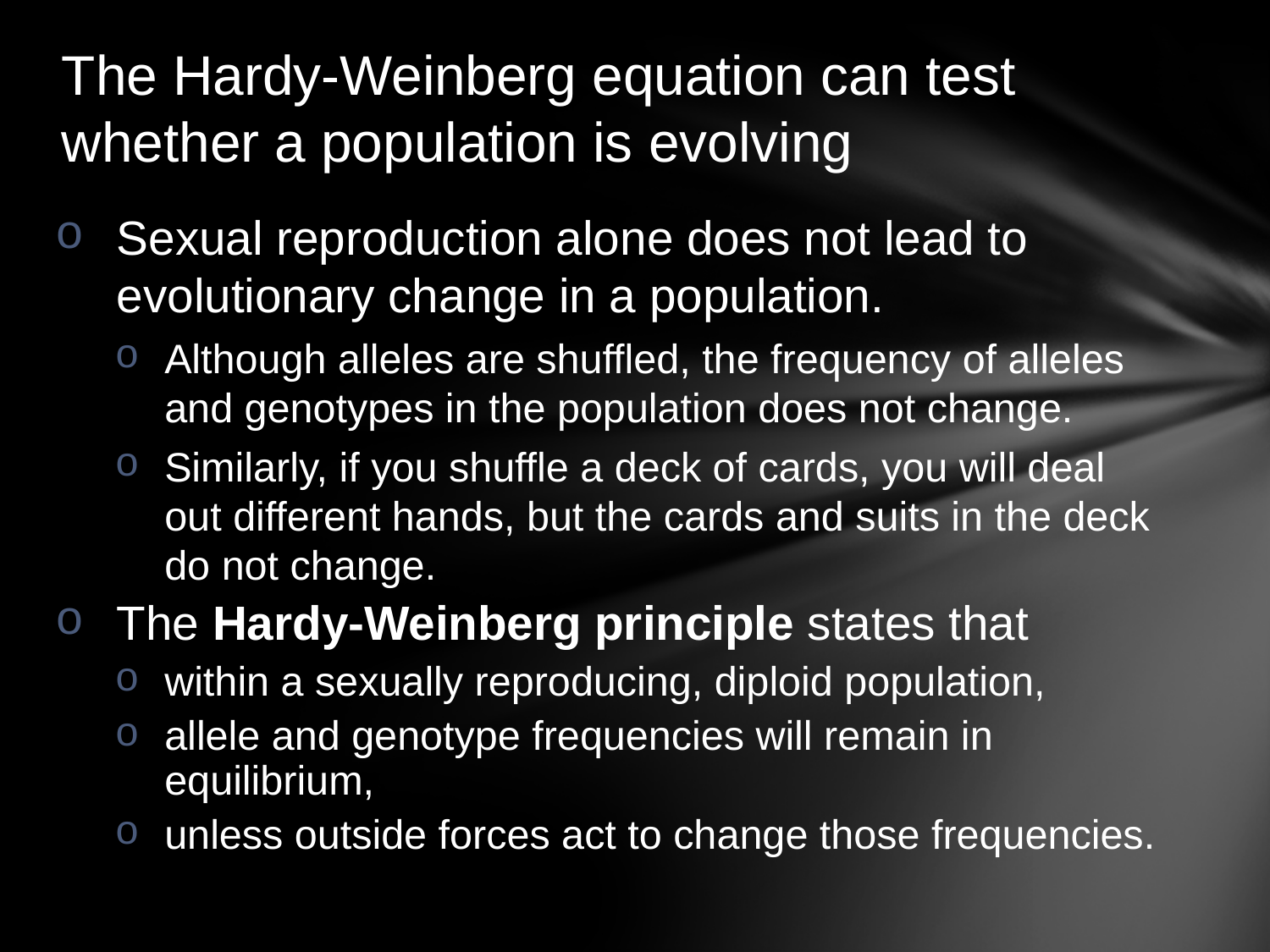

# The Hardy-Weinberg equation can test whether a population is evolving
Sexual reproduction alone does not lead to evolutionary change in a population.
Although alleles are shuffled, the frequency of alleles and genotypes in the population does not change.
Similarly, if you shuffle a deck of cards, you will deal out different hands, but the cards and suits in the deck do not change.
The Hardy-Weinberg principle states that
within a sexually reproducing, diploid population,
allele and genotype frequencies will remain in equilibrium,
unless outside forces act to change those frequencies.